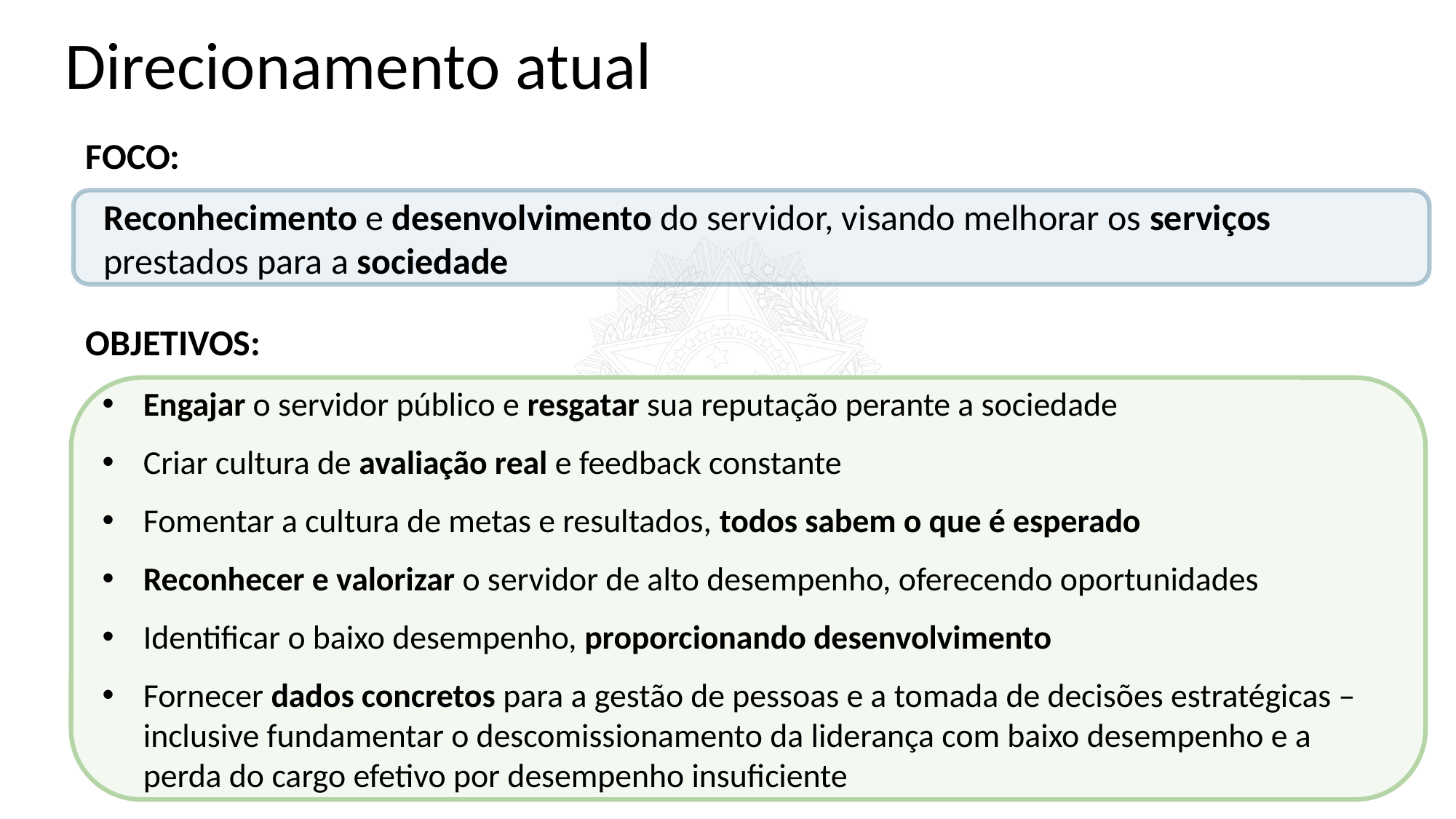

Direcionamento atual
FOCO:
Reconhecimento e desenvolvimento do servidor, visando melhorar os serviços prestados para a sociedade
OBJETIVOS:
Engajar o servidor público e resgatar sua reputação perante a sociedade
Criar cultura de avaliação real e feedback constante
Fomentar a cultura de metas e resultados, todos sabem o que é esperado
Reconhecer e valorizar o servidor de alto desempenho, oferecendo oportunidades
Identificar o baixo desempenho, proporcionando desenvolvimento
Fornecer dados concretos para a gestão de pessoas e a tomada de decisões estratégicas – inclusive fundamentar o descomissionamento da liderança com baixo desempenho e a perda do cargo efetivo por desempenho insuficiente